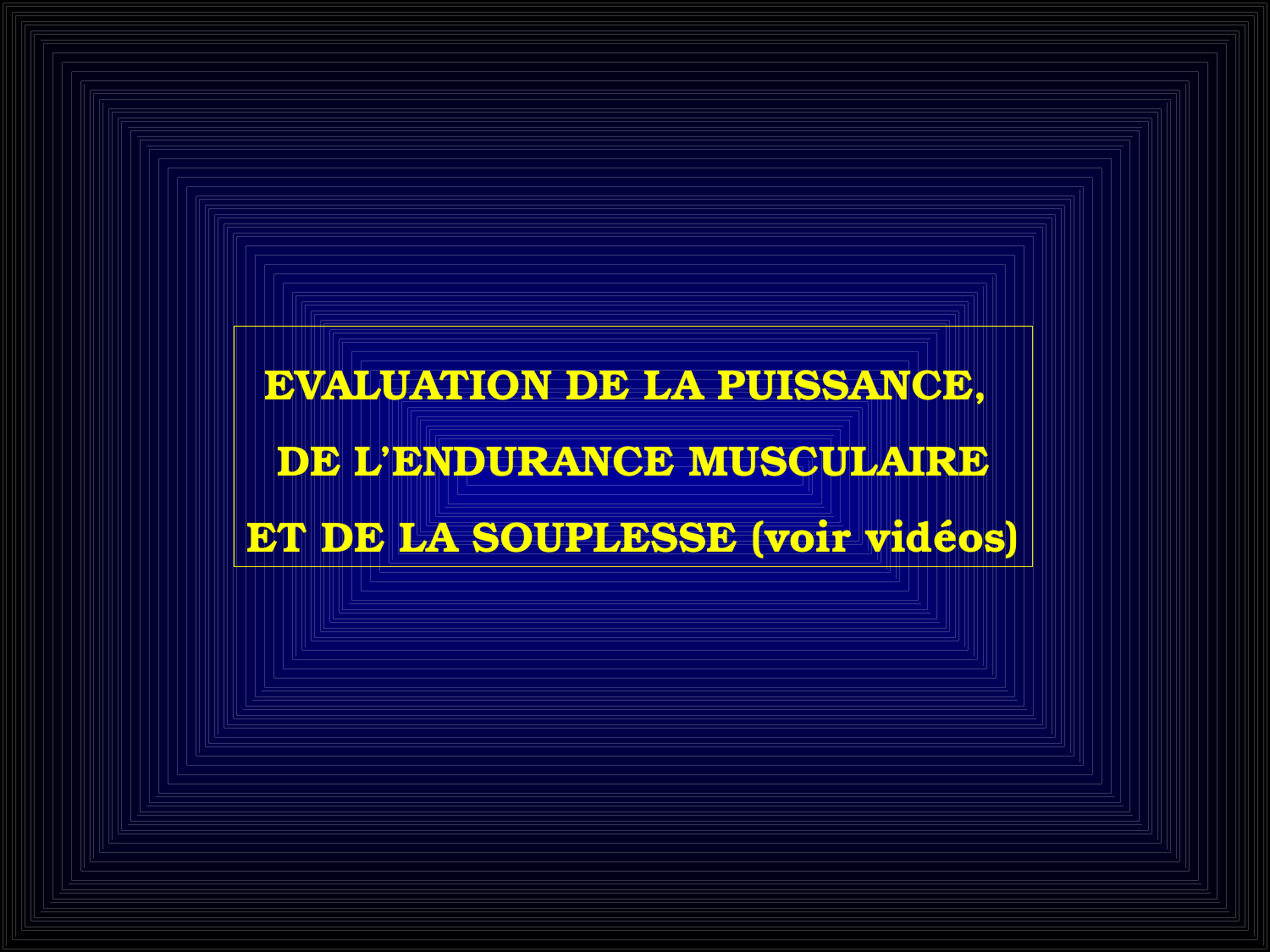

EVALUATION DE LA PUISSANCE,
DE L’ENDURANCE MUSCULAIRE
ET DE LA SOUPLESSE (voir vidéos)